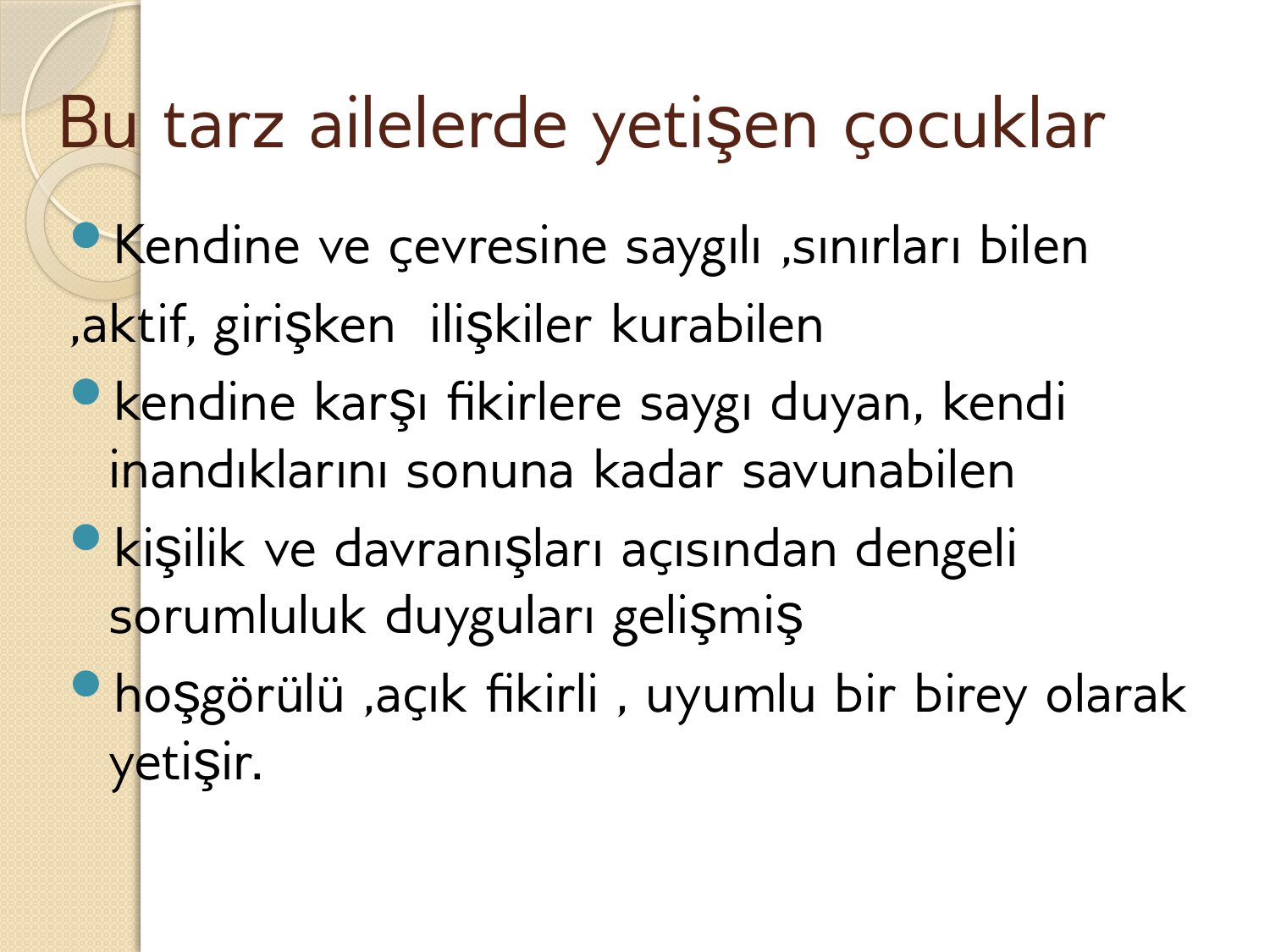

# Bu tarz ailelerde yetişen çocuklar
Kendine ve çevresine saygılı ,sınırları bilen
,aktif, girişken  ilişkiler kurabilen
kendine karşı fikirlere saygı duyan, kendi inandıklarını sonuna kadar savunabilen
kişilik ve davranışları açısından dengeli sorumluluk duyguları gelişmiş
hoşgörülü ,açık fikirli , uyumlu bir birey olarak yetişir.